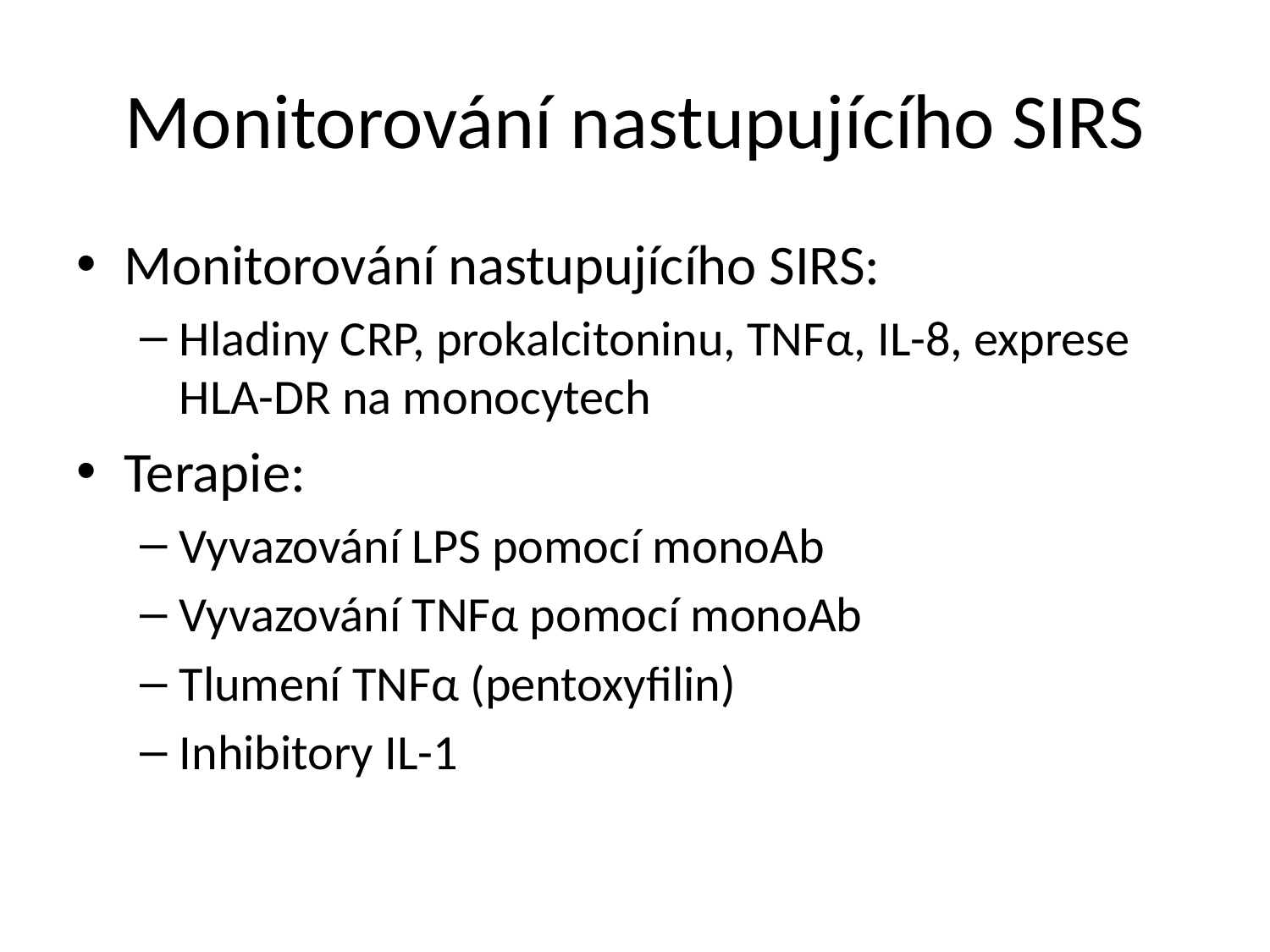

# Monitorování nastupujícího SIRS
Monitorování nastupujícího SIRS:
Hladiny CRP, prokalcitoninu, TNFα, IL-8, exprese HLA-DR na monocytech
Terapie:
Vyvazování LPS pomocí monoAb
Vyvazování TNFα pomocí monoAb
Tlumení TNFα (pentoxyfilin)
Inhibitory IL-1